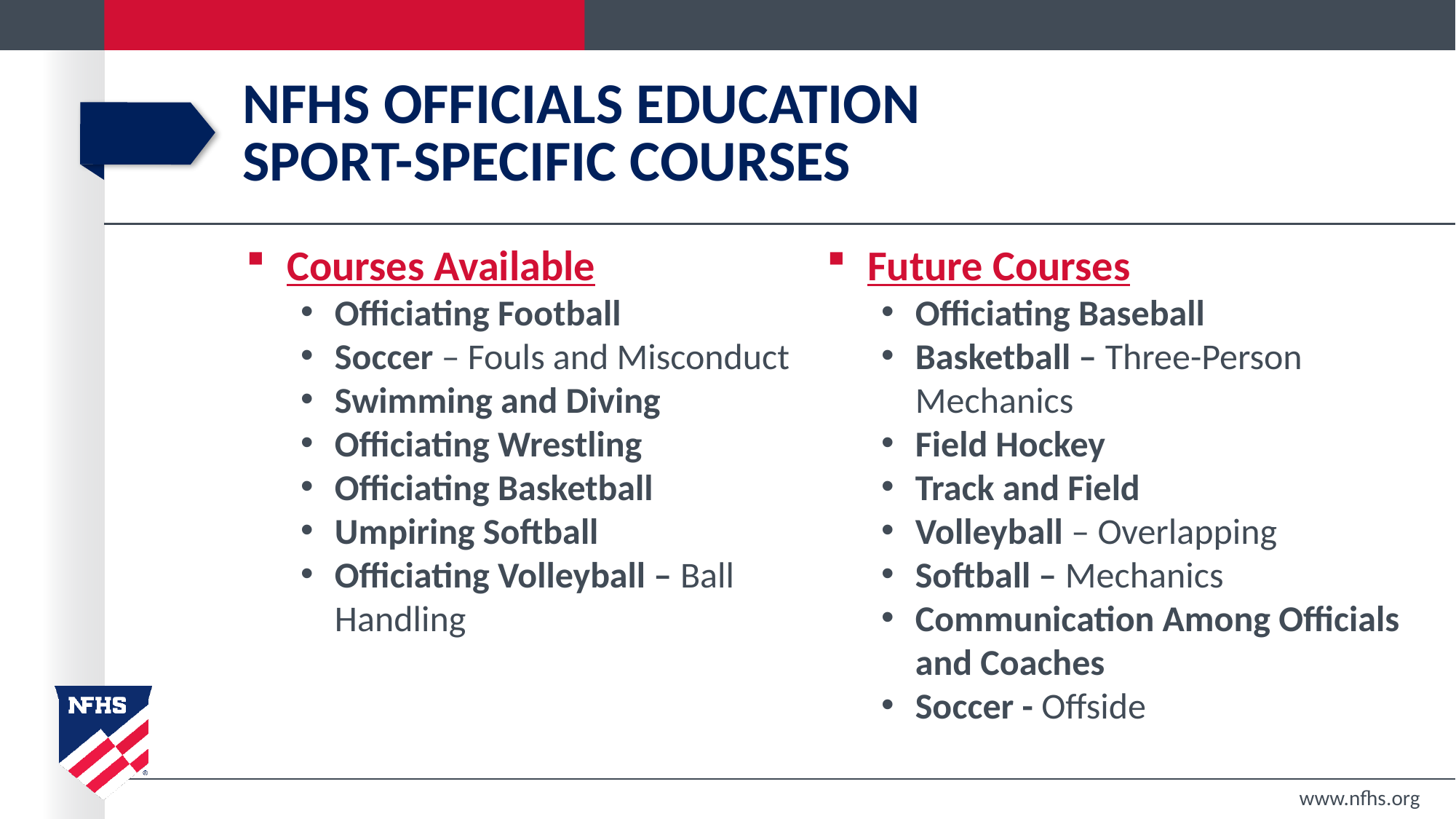

# NFHS OFFICIALS EDUCATION SPORT-SPECIFIC COURSES
Courses Available
Officiating Football
Soccer – Fouls and Misconduct
Swimming and Diving
Officiating Wrestling
Officiating Basketball
Umpiring Softball
Officiating Volleyball – Ball Handling
Future Courses
Officiating Baseball
Basketball – Three-Person Mechanics
Field Hockey
Track and Field
Volleyball – Overlapping
Softball – Mechanics
Communication Among Officials and Coaches
Soccer - Offside
www.nfhs.org